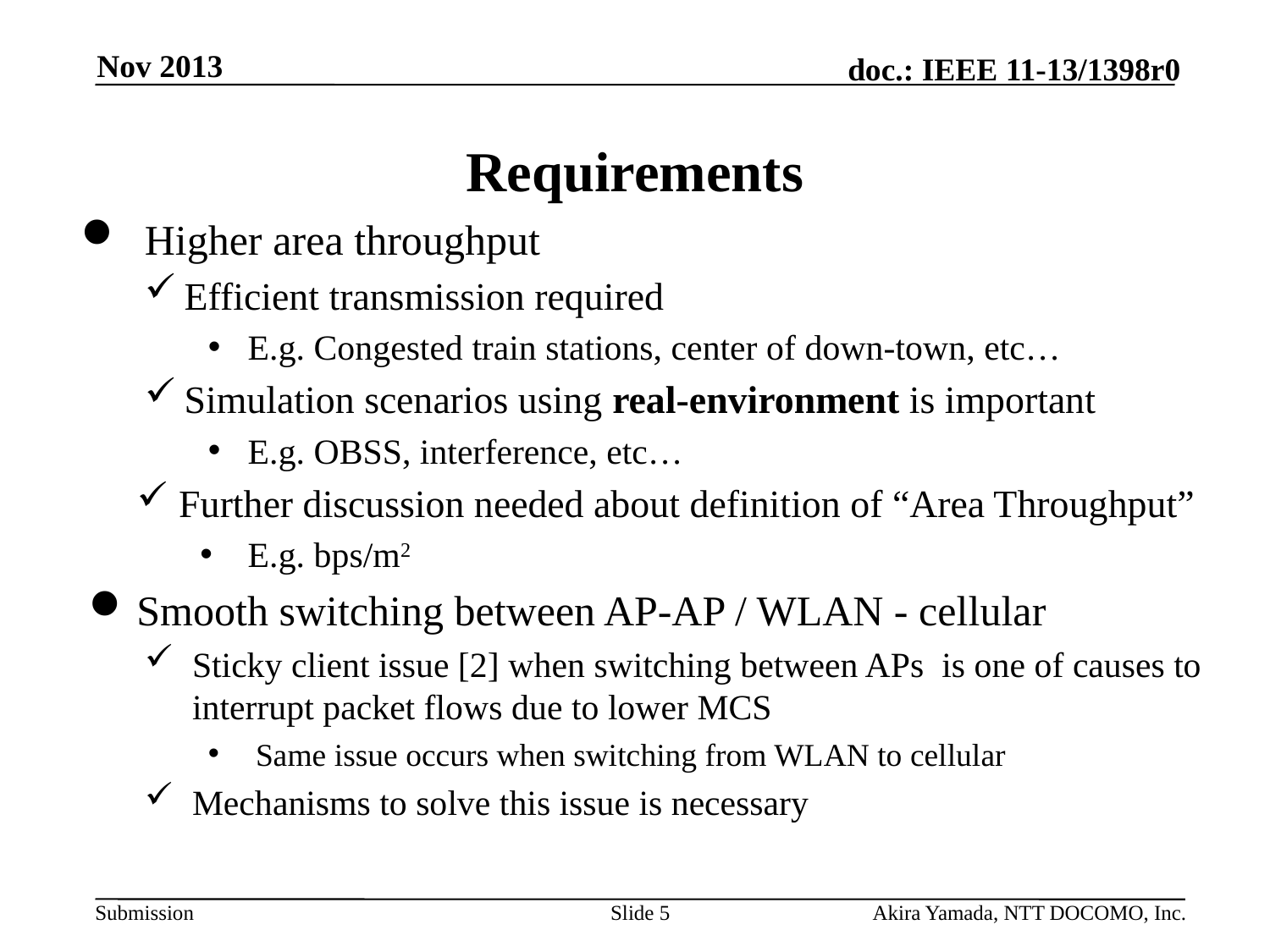

Nov 2013
# Requirements
Higher area throughput
Efficient transmission required
E.g. Congested train stations, center of down-town, etc…
Simulation scenarios using real-environment is important
E.g. OBSS, interference, etc…
Further discussion needed about definition of “Area Throughput”
E.g. bps/m2
Smooth switching between AP-AP / WLAN - cellular
Sticky client issue [2] when switching between APs  is one of causes to interrupt packet flows due to lower MCS
Same issue occurs when switching from WLAN to cellular
Mechanisms to solve this issue is necessary
Slide 5
Akira Yamada, NTT DOCOMO, Inc.